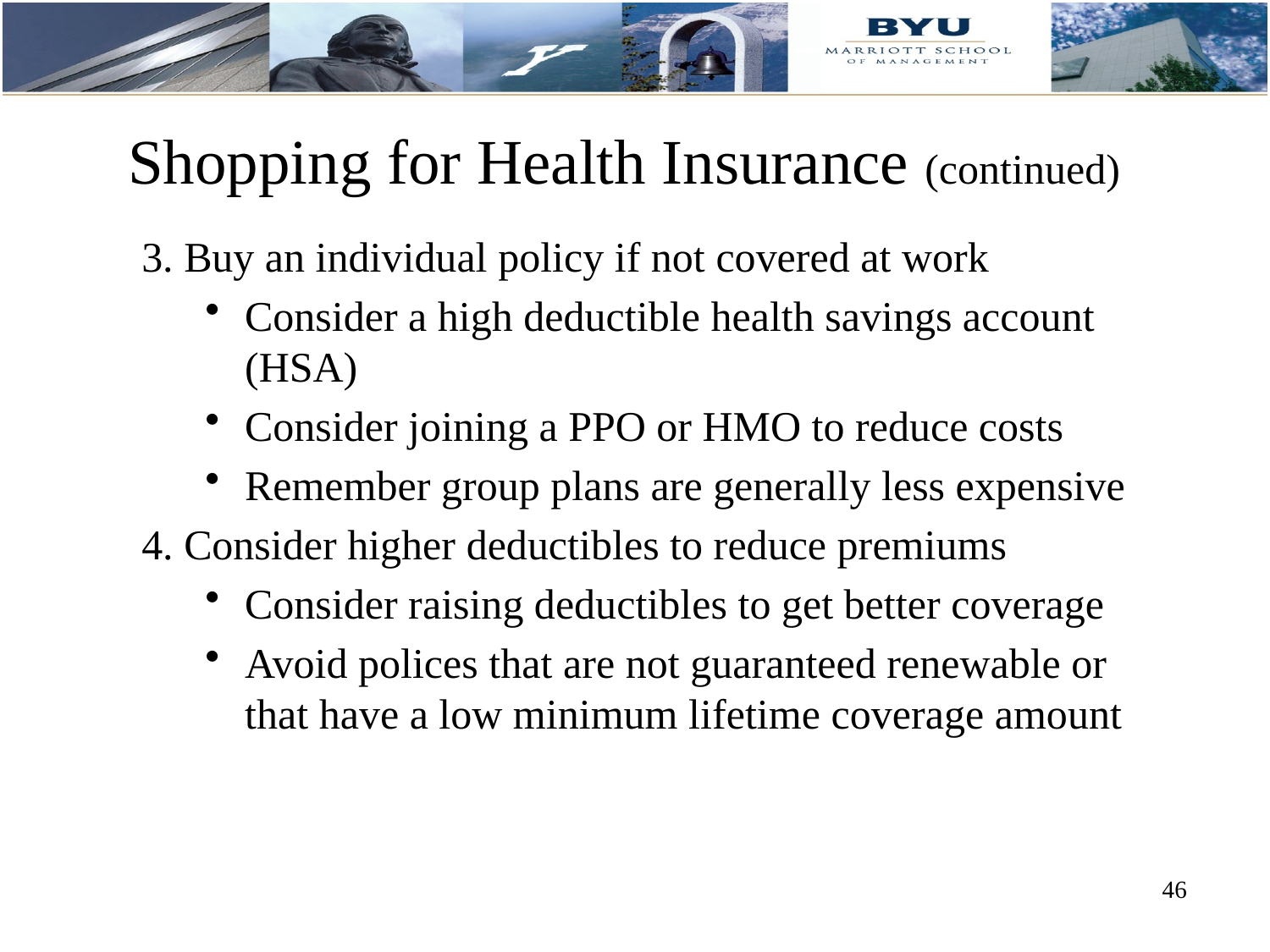

# Shopping for Health Insurance (continued)
3. Buy an individual policy if not covered at work
Consider a high deductible health savings account (HSA)
Consider joining a PPO or HMO to reduce costs
Remember group plans are generally less expensive
4. Consider higher deductibles to reduce premiums
Consider raising deductibles to get better coverage
Avoid polices that are not guaranteed renewable or that have a low minimum lifetime coverage amount